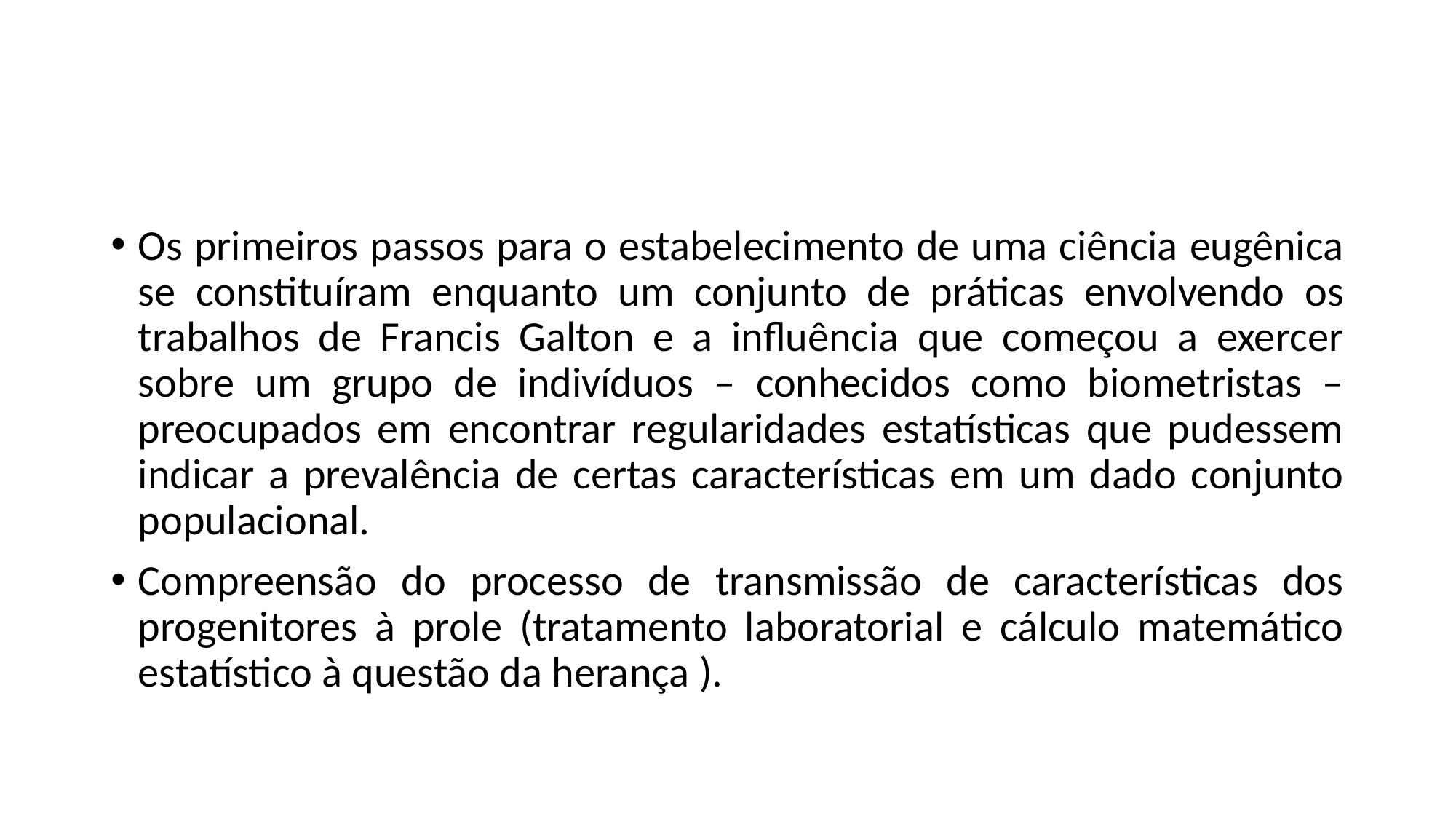

#
Os primeiros passos para o estabelecimento de uma ciência eugênica se constituíram enquanto um conjunto de práticas envolvendo os trabalhos de Francis Galton e a influência que começou a exercer sobre um grupo de indivíduos – conhecidos como biometristas – preocupados em encontrar regularidades estatísticas que pudessem indicar a prevalência de certas características em um dado conjunto populacional.
Compreensão do processo de transmissão de características dos progenitores à prole (tratamento laboratorial e cálculo matemático estatístico à questão da herança ).